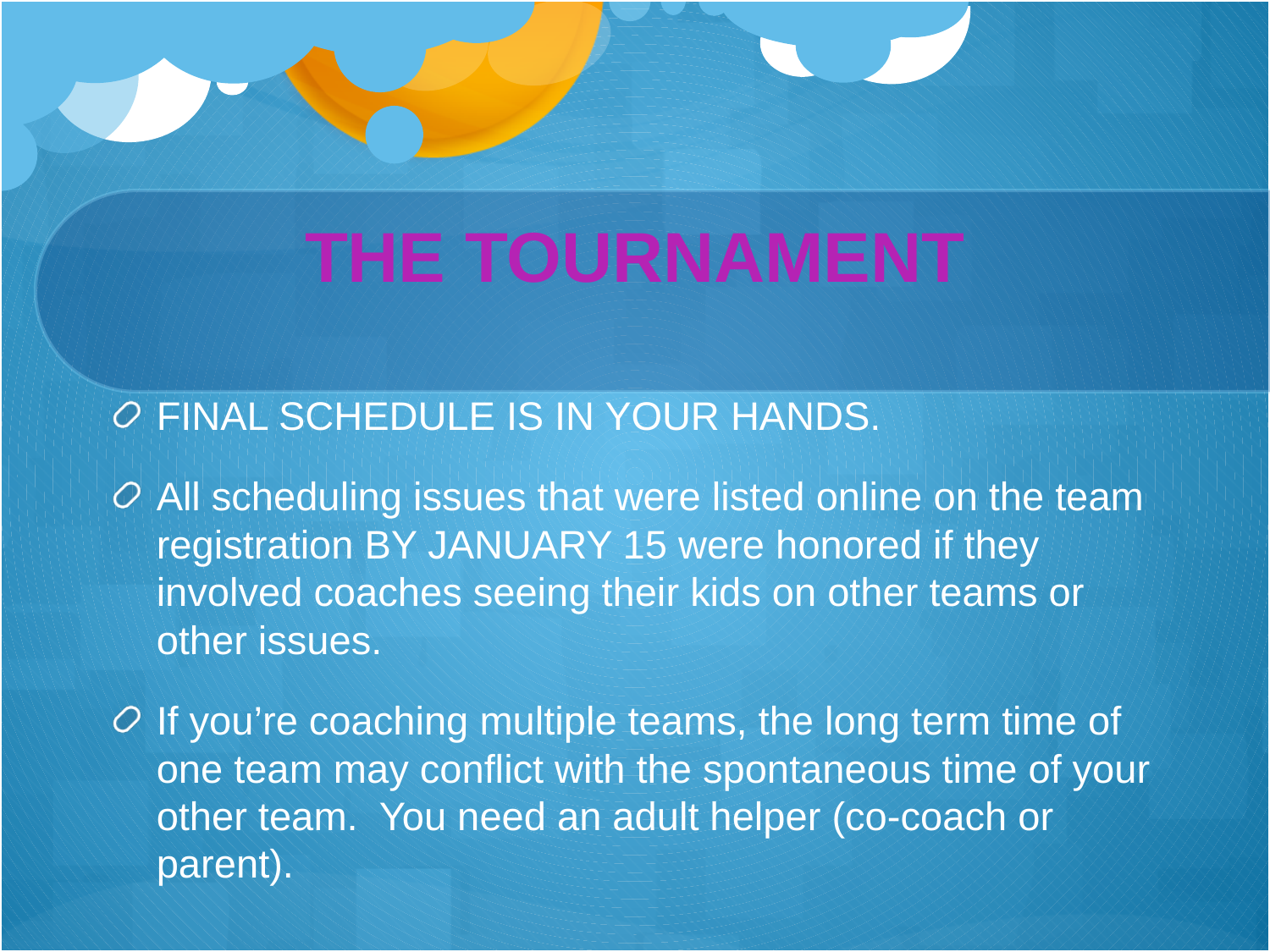

# THE TOURNAMENT
FINAL SCHEDULE IS IN YOUR HANDS.
All scheduling issues that were listed online on the team registration BY JANUARY 15 were honored if they involved coaches seeing their kids on other teams or other issues.
If you’re coaching multiple teams, the long term time of one team may conflict with the spontaneous time of your other team.  You need an adult helper (co-coach or parent).